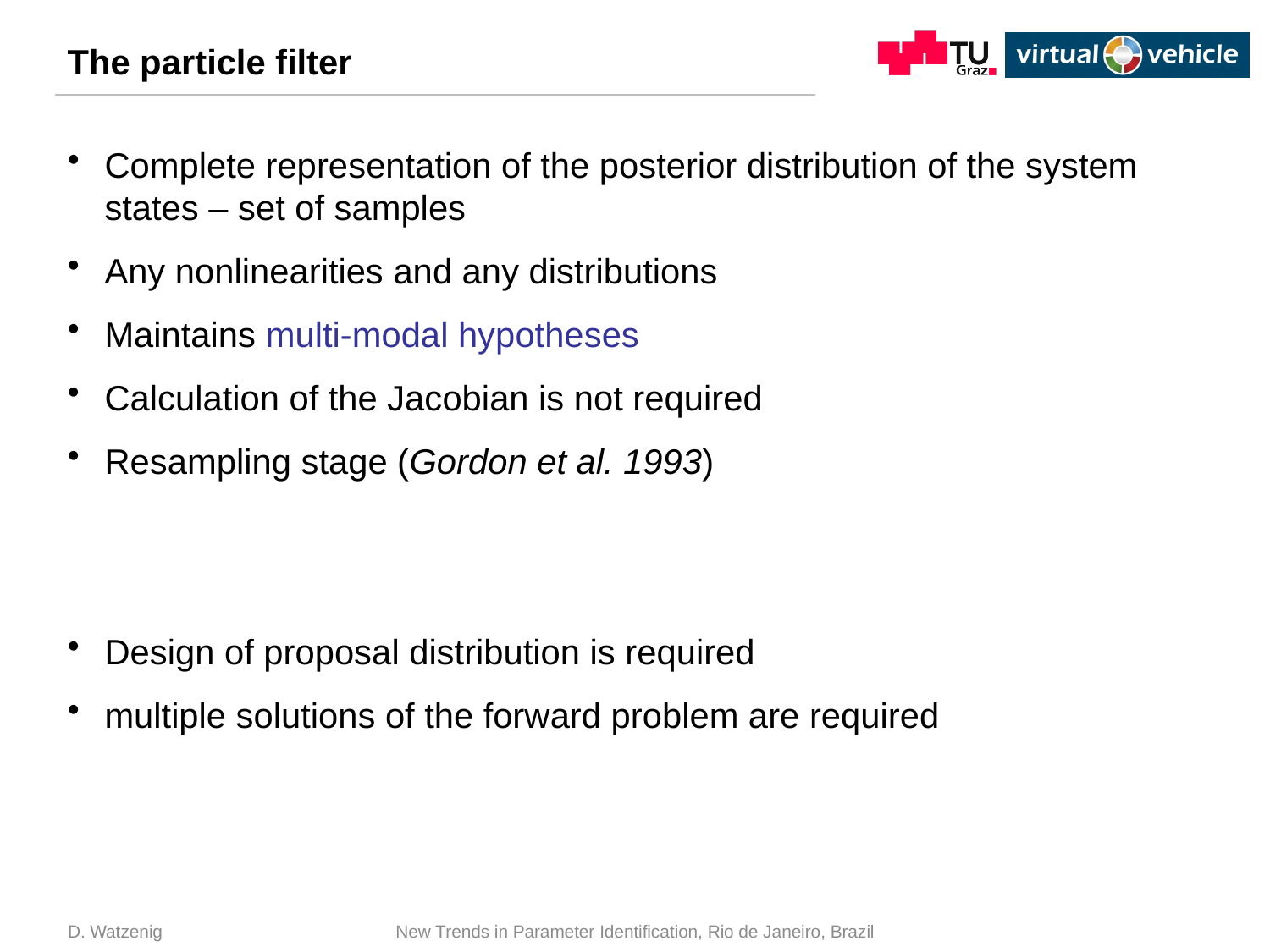

# The particle filter
Complete representation of the posterior distribution of the system states – set of samples
Any nonlinearities and any distributions
Maintains multi-modal hypotheses
Calculation of the Jacobian is not required
Resampling stage (Gordon et al. 1993)

Design of proposal distribution is required
multiple solutions of the forward problem are required
D. Watzenig
New Trends in Parameter Identification, Rio de Janeiro, Brazil